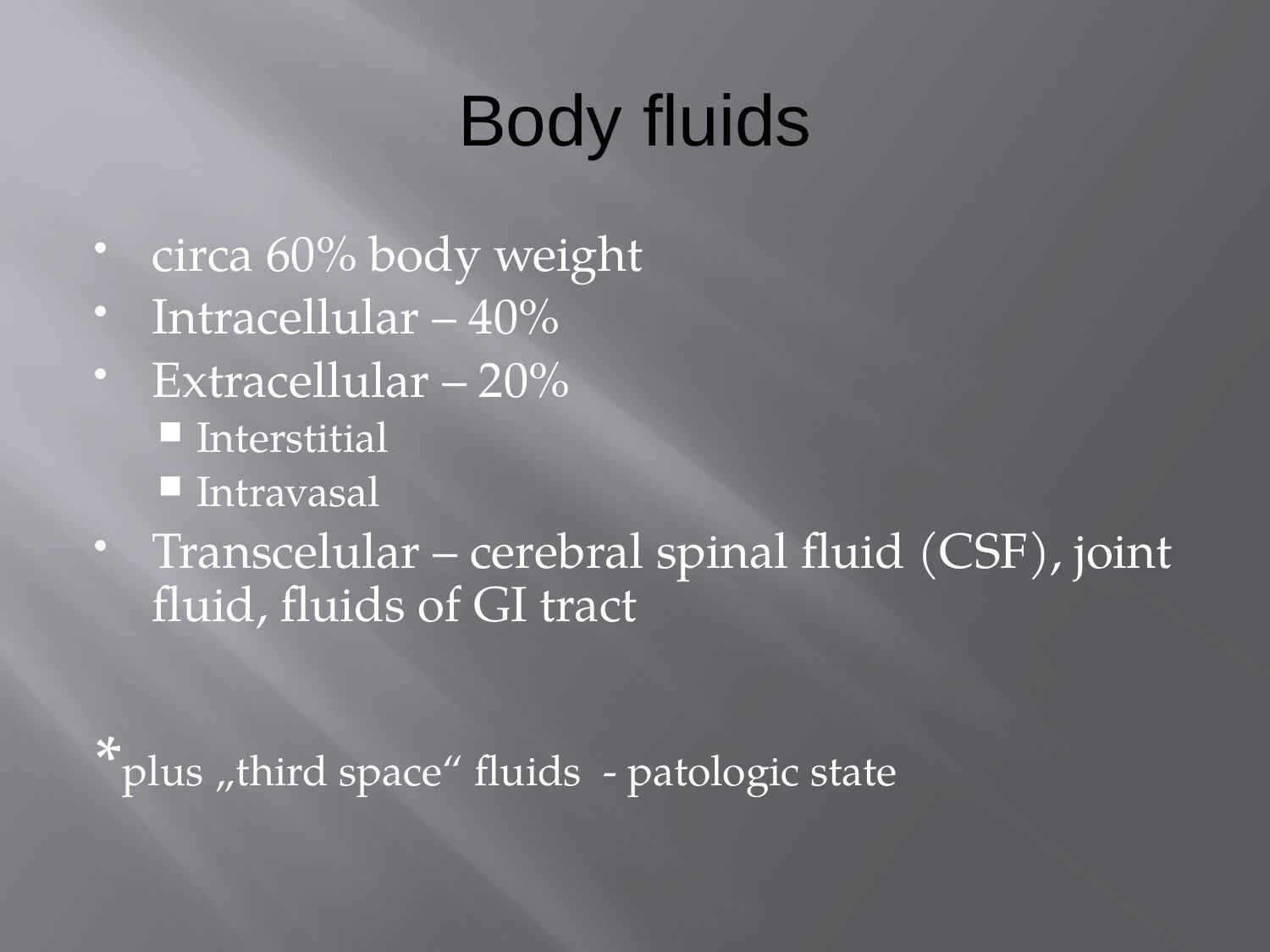

# Body fluids
circa 60% body weight
Intracellular – 40%
Extracellular – 20%
Interstitial
Intravasal
Transcelular – cerebral spinal fluid (CSF), joint fluid, fluids of GI tract

*plus „third space“ fluids  - patologic state